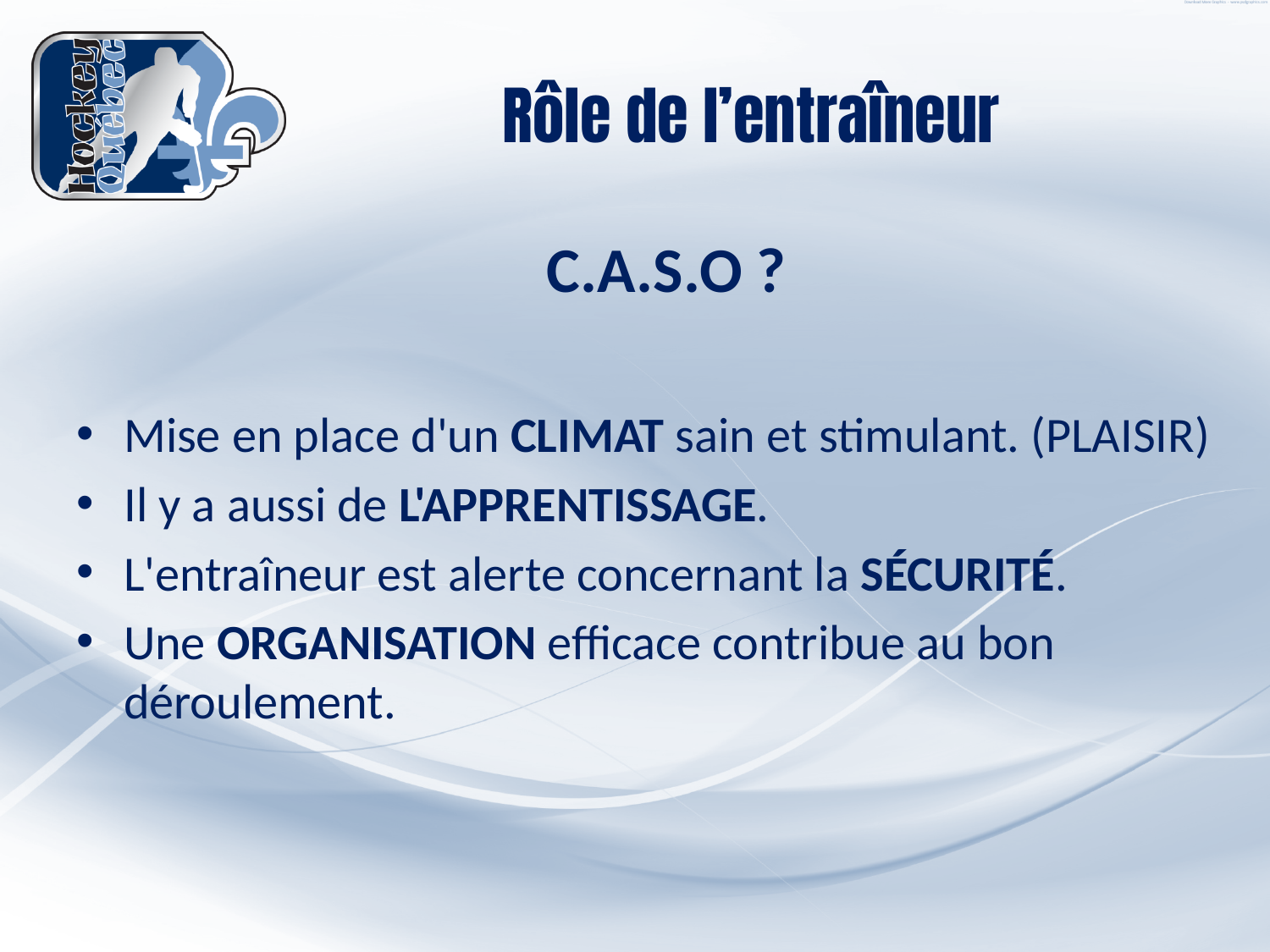

# Rôle de l’entraîneur
C.A.S.O ?

Mise en place d'un CLIMAT sain et stimulant. (PLAISIR)
Il y a aussi de L'APPRENTISSAGE.
L'entraîneur est alerte concernant la SÉCURITÉ.
Une ORGANISATION efficace contribue au bon déroulement.